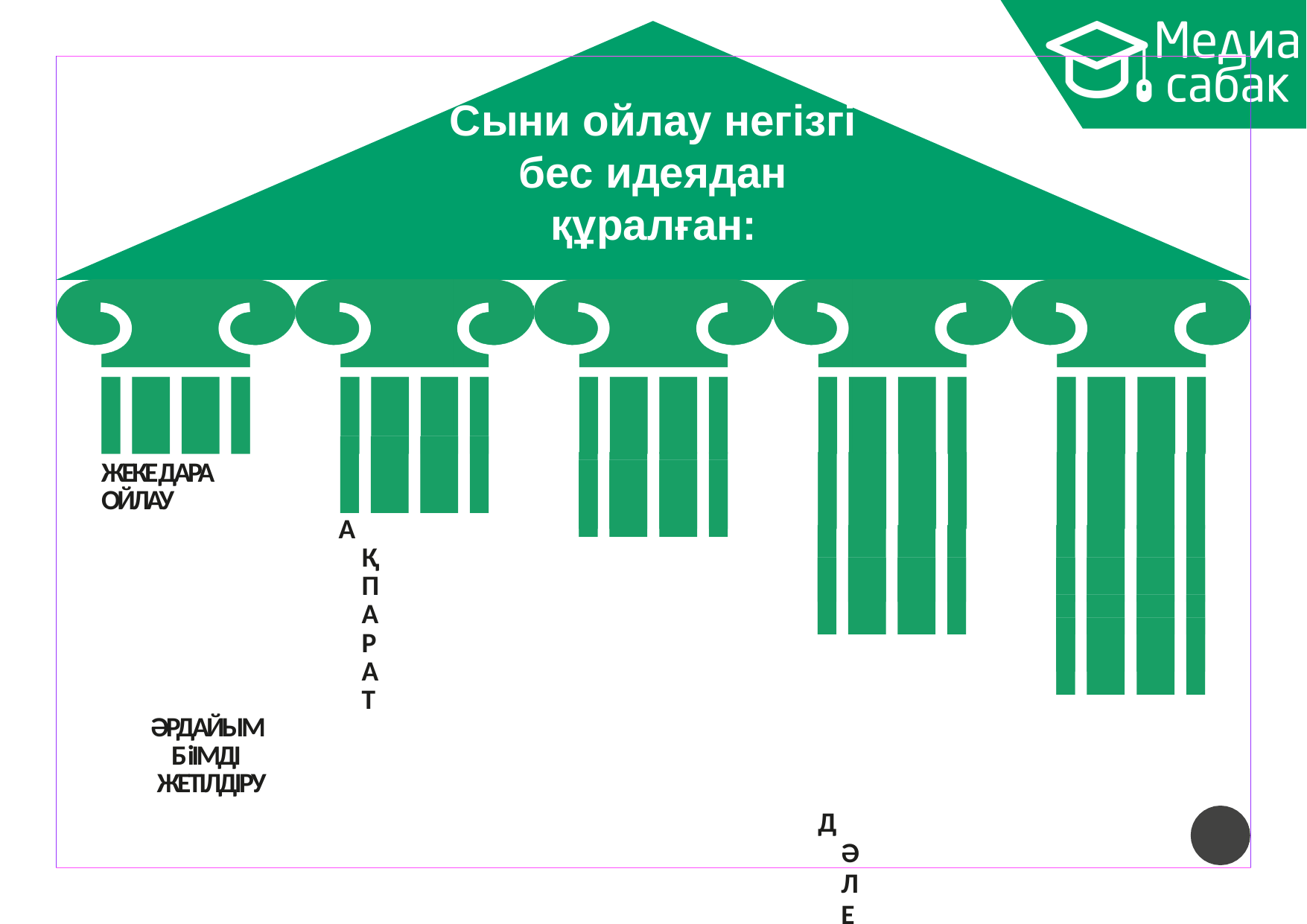

# Сыни ойлау негізгі бес идеядан құралған:

ЖЕКЕ ДАРА
ОЙЛАУ
АҚПАРАТ
ӘРДАЙЫМ
Б іІМДІ
ЖЕТІЛДІРУ
ДӘЛЕЛ
КЕЛТІРУ
ӘЛЕУМЕТТІК
ҚҰБЫЛЫС

6